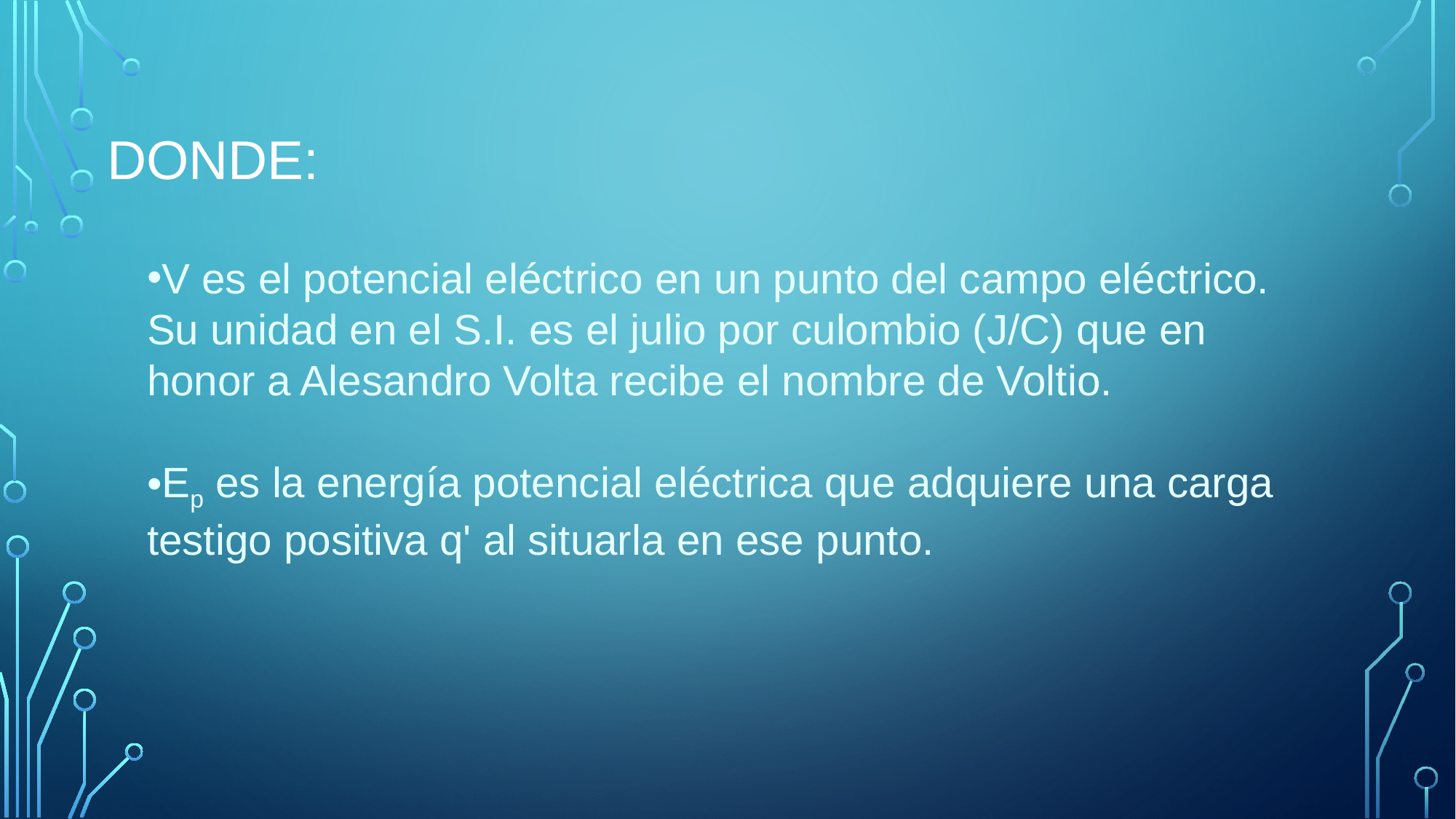

# Donde:

V es el potencial eléctrico en un punto del campo eléctrico. Su unidad en el S.I. es el julio por culombio (J/C) que en honor a Alesandro Volta recibe el nombre de Voltio.

Ep es la energía potencial eléctrica que adquiere una carga testigo positiva q' al situarla en ese punto.